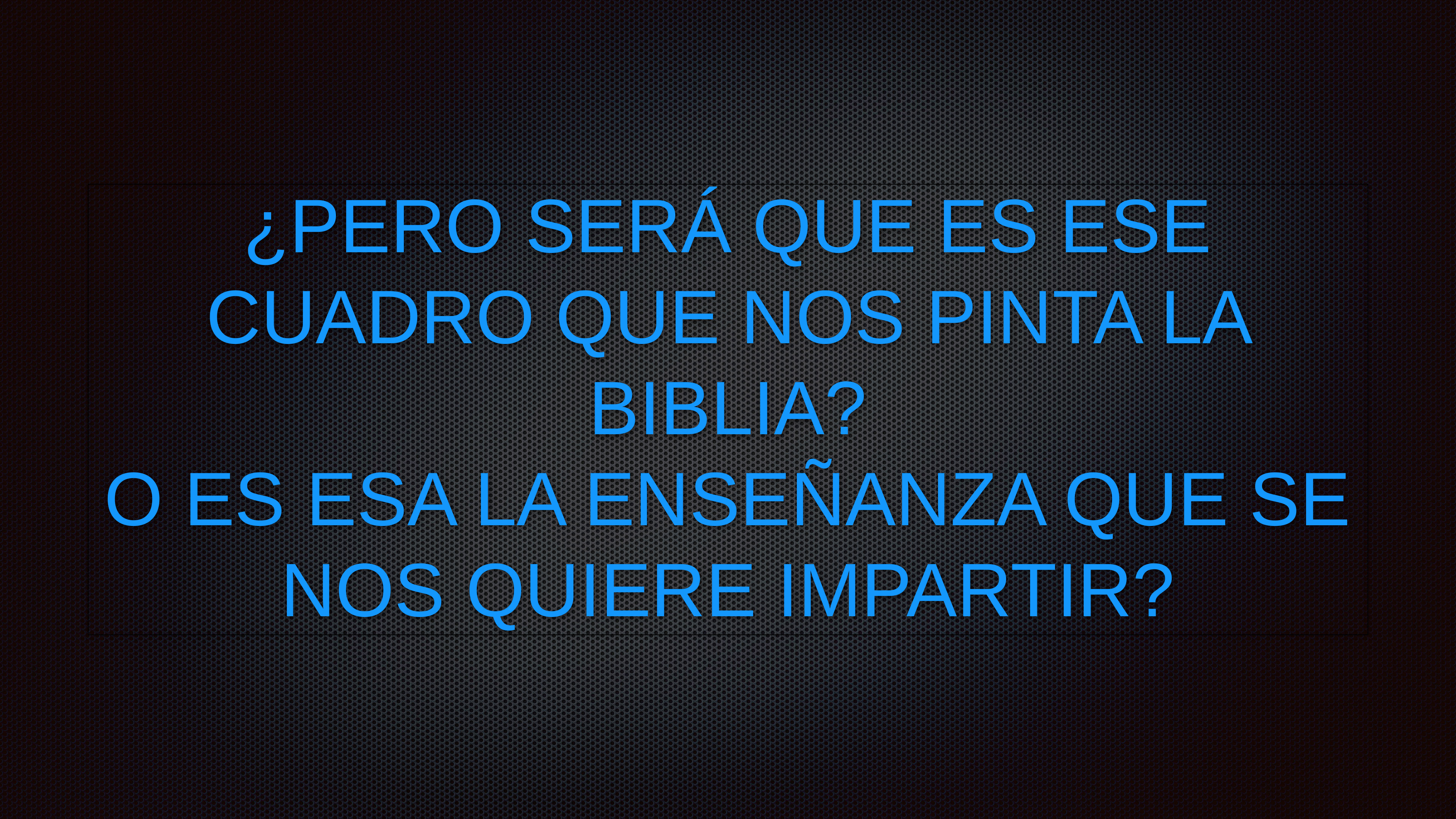

# ¿PERO SERÁ QUE ES ESE CUADRO QUE NOS PINTA LA BIBLIA?
O ES ESA LA ENSEÑANZA QUE SE NOS QUIERE IMPARTIR?